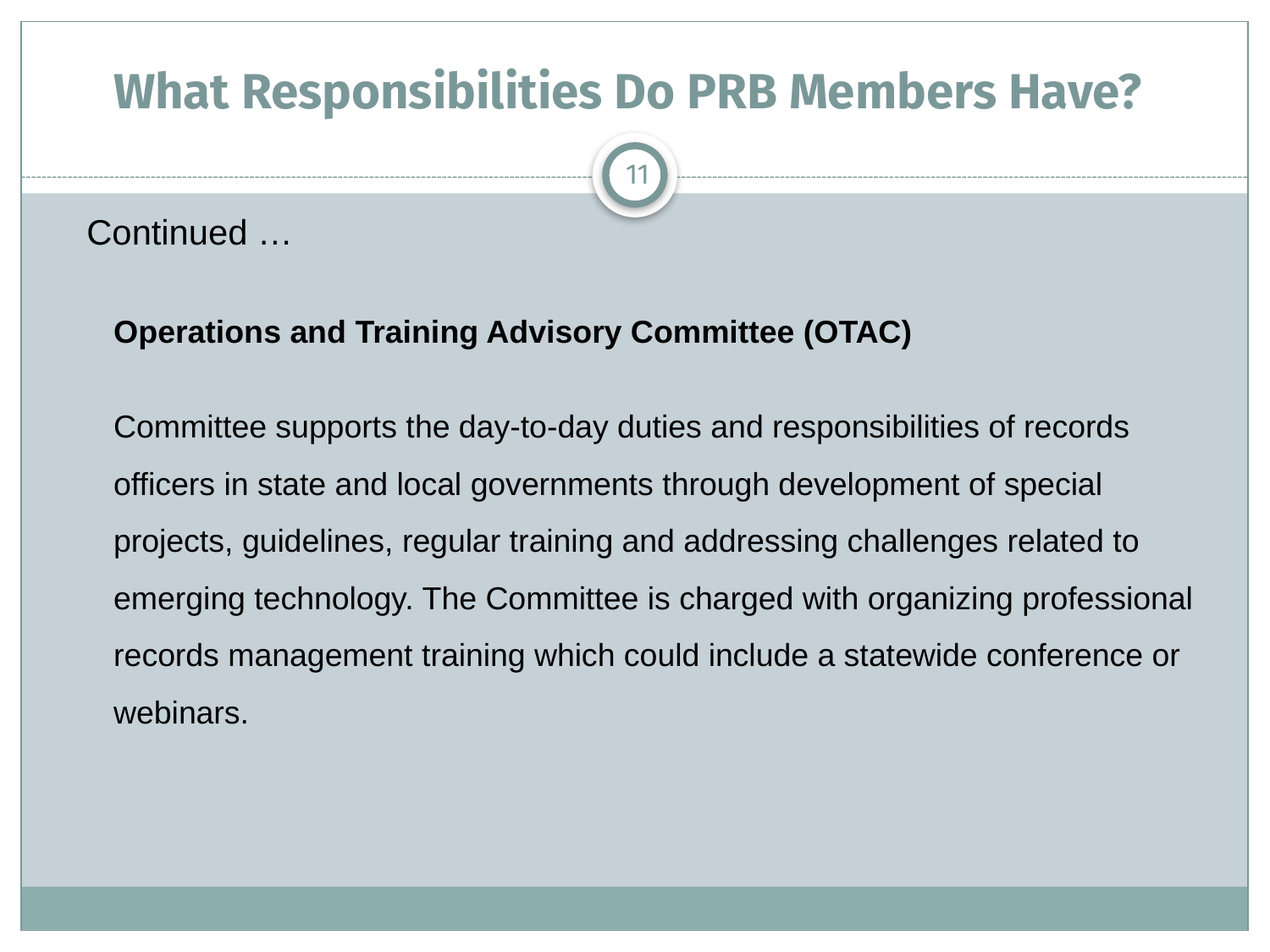

# What Responsibilities Do PRB Members Have?
11
Continued …
Operations and Training Advisory Committee (OTAC)

Committee supports the day-to-day duties and responsibilities of records officers in state and local governments through development of special projects, guidelines, regular training and addressing challenges related to emerging technology. The Committee is charged with organizing professional records management training which could include a statewide conference or webinars.